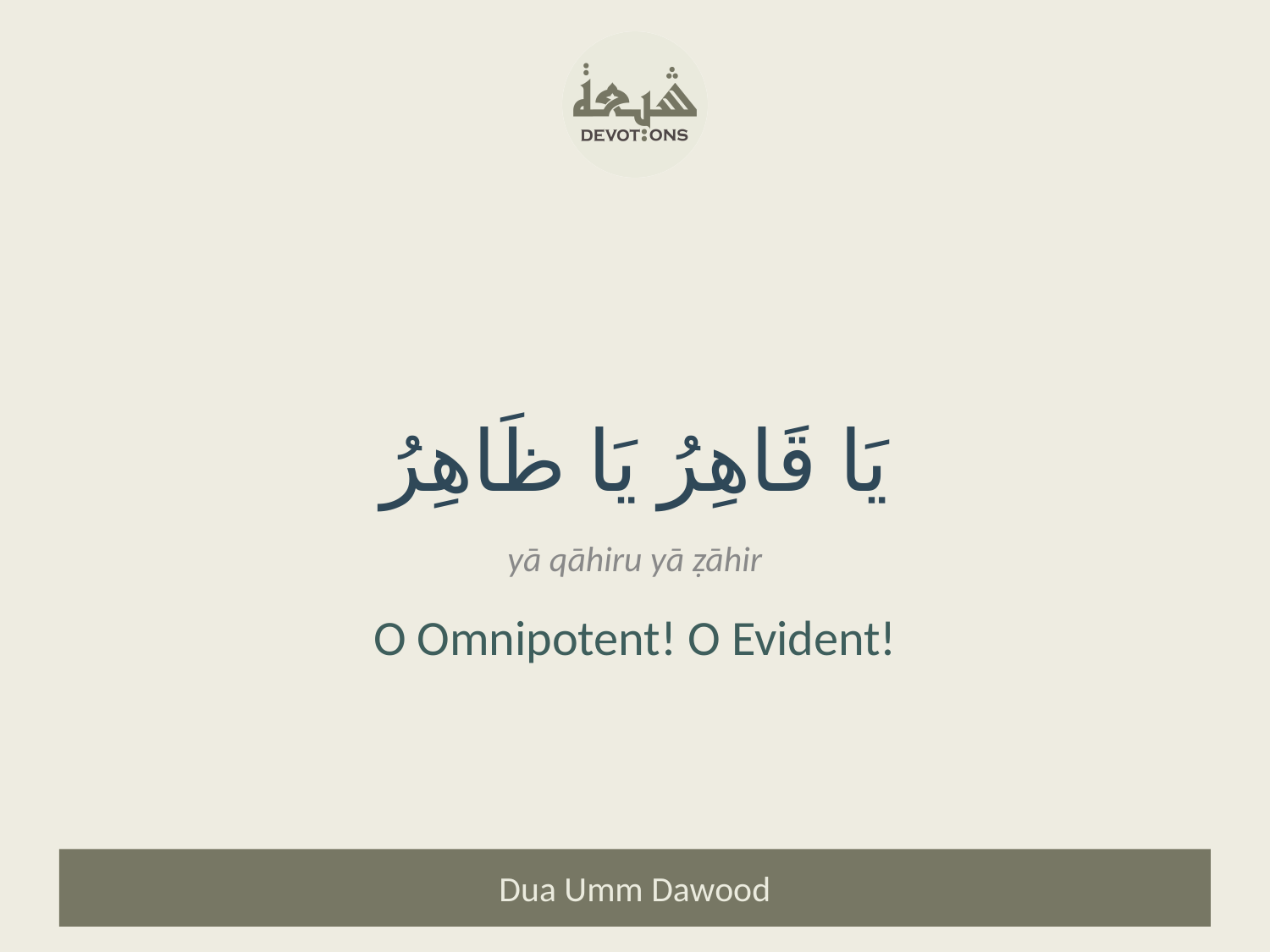

يَا قَاهِرُ يَا ظَاهِرُ
yā qāhiru yā ẓāhir
O Omnipotent! O Evident!
Dua Umm Dawood